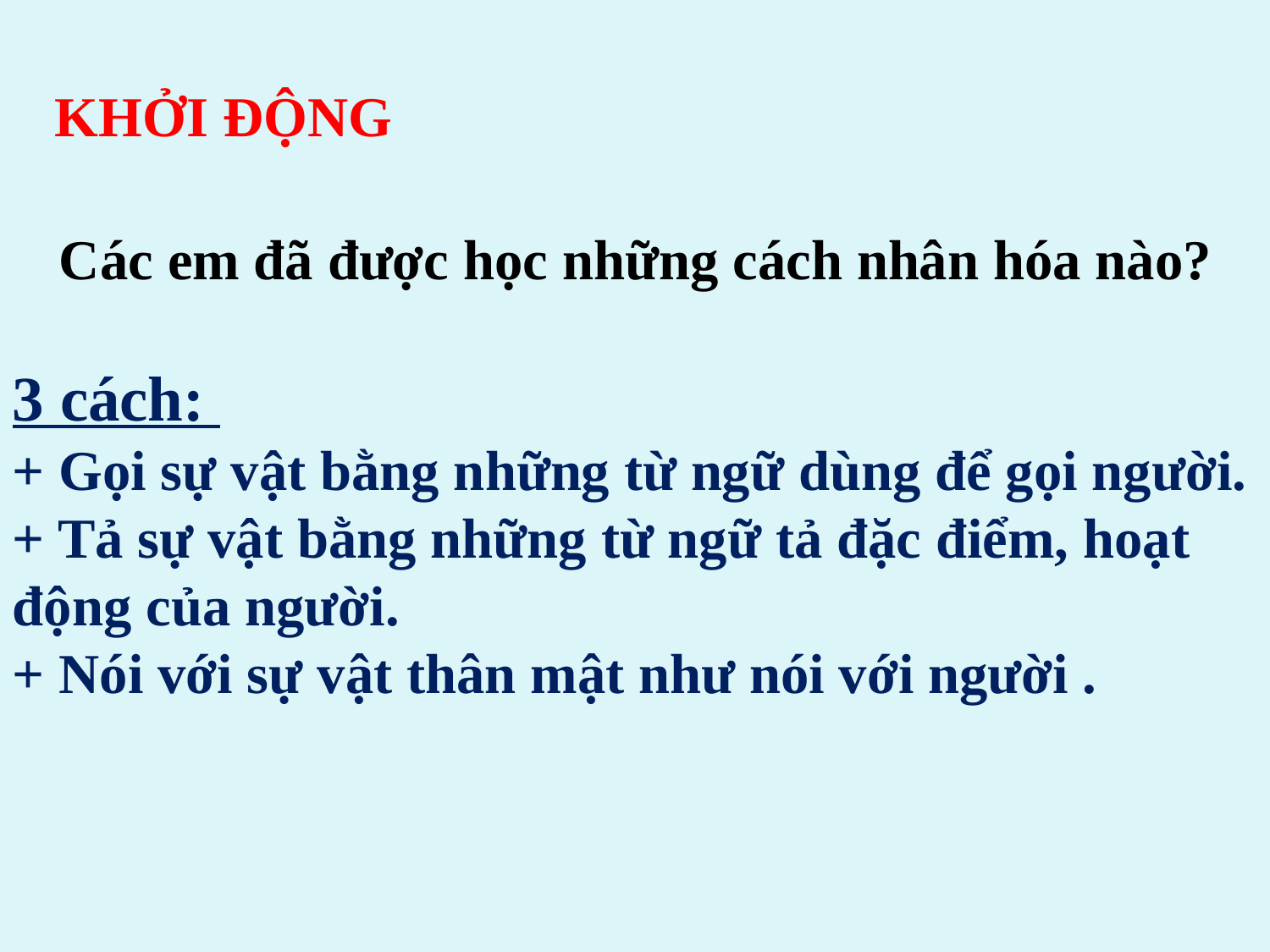

KHỞI ĐỘNG
Các em đã được học những cách nhân hóa nào?
3 cách:
+ Gọi sự vật bằng những từ ngữ dùng để gọi người.
+ Tả sự vật bằng những từ ngữ tả đặc điểm, hoạt động của người.
+ Nói với sự vật thân mật như nói với người .